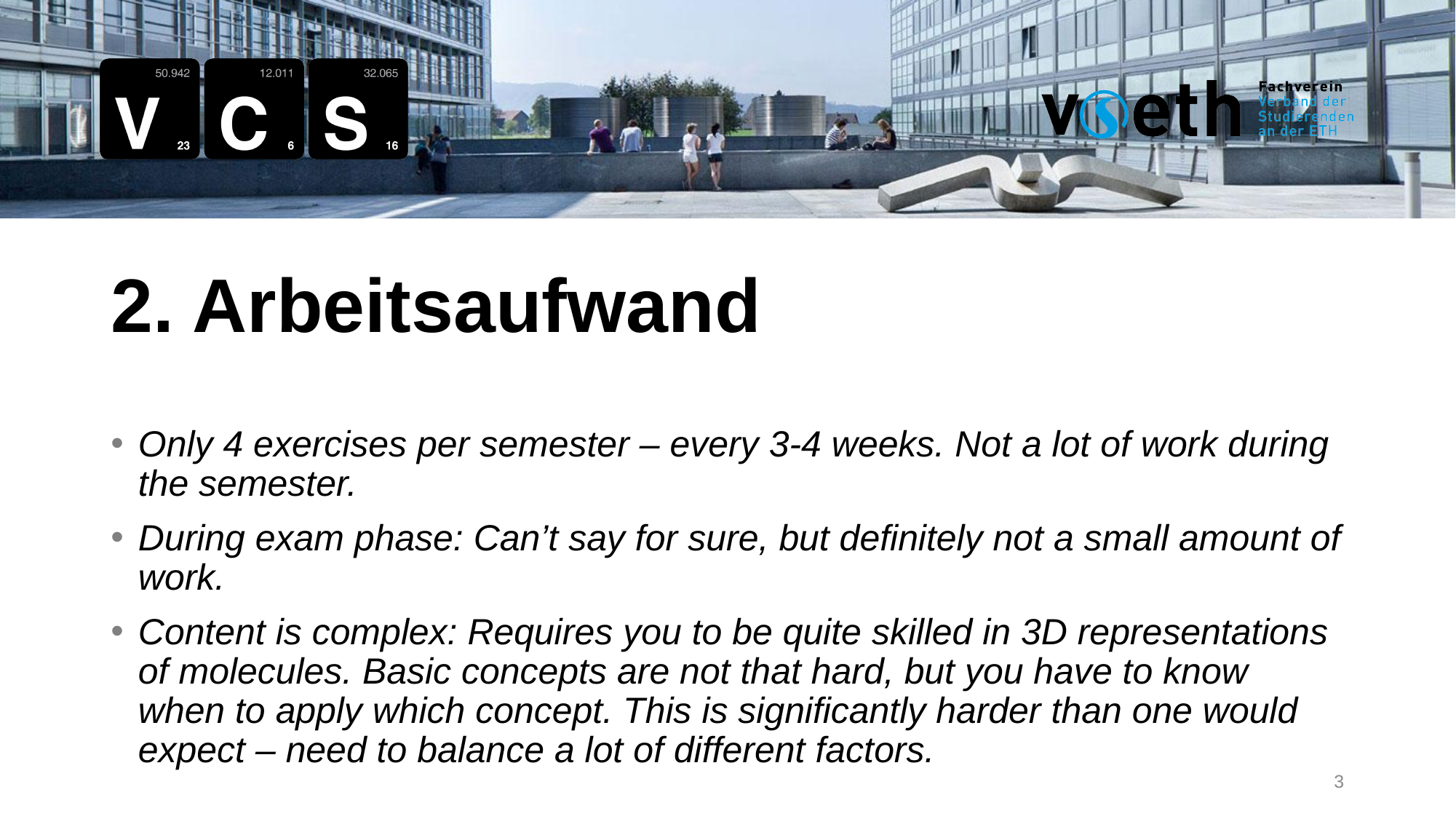

2. Arbeitsaufwand

Only 4 exercises per semester – every 3-4 weeks. Not a lot of work during the semester.
During exam phase: Can’t say for sure, but definitely not a small amount of work.
Content is complex: Requires you to be quite skilled in 3D representations of molecules. Basic concepts are not that hard, but you have to know when to apply which concept. This is significantly harder than one would expect – need to balance a lot of different factors.

3